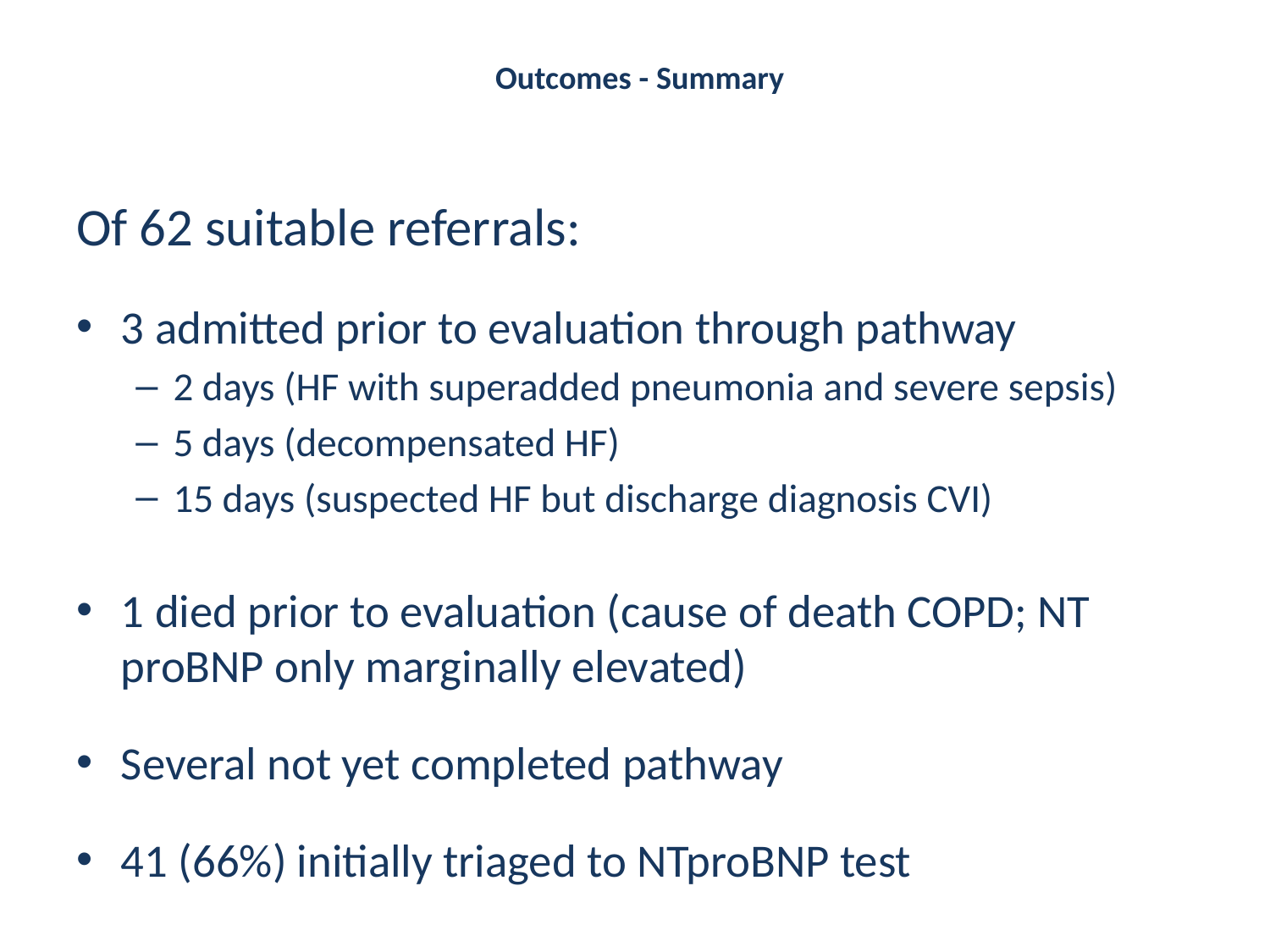

# Outcomes - Summary
Of 62 suitable referrals:

3 admitted prior to evaluation through pathway
2 days (HF with superadded pneumonia and severe sepsis)
5 days (decompensated HF)
15 days (suspected HF but discharge diagnosis CVI)

1 died prior to evaluation (cause of death COPD; NT proBNP only marginally elevated)

Several not yet completed pathway

41 (66%) initially triaged to NTproBNP test